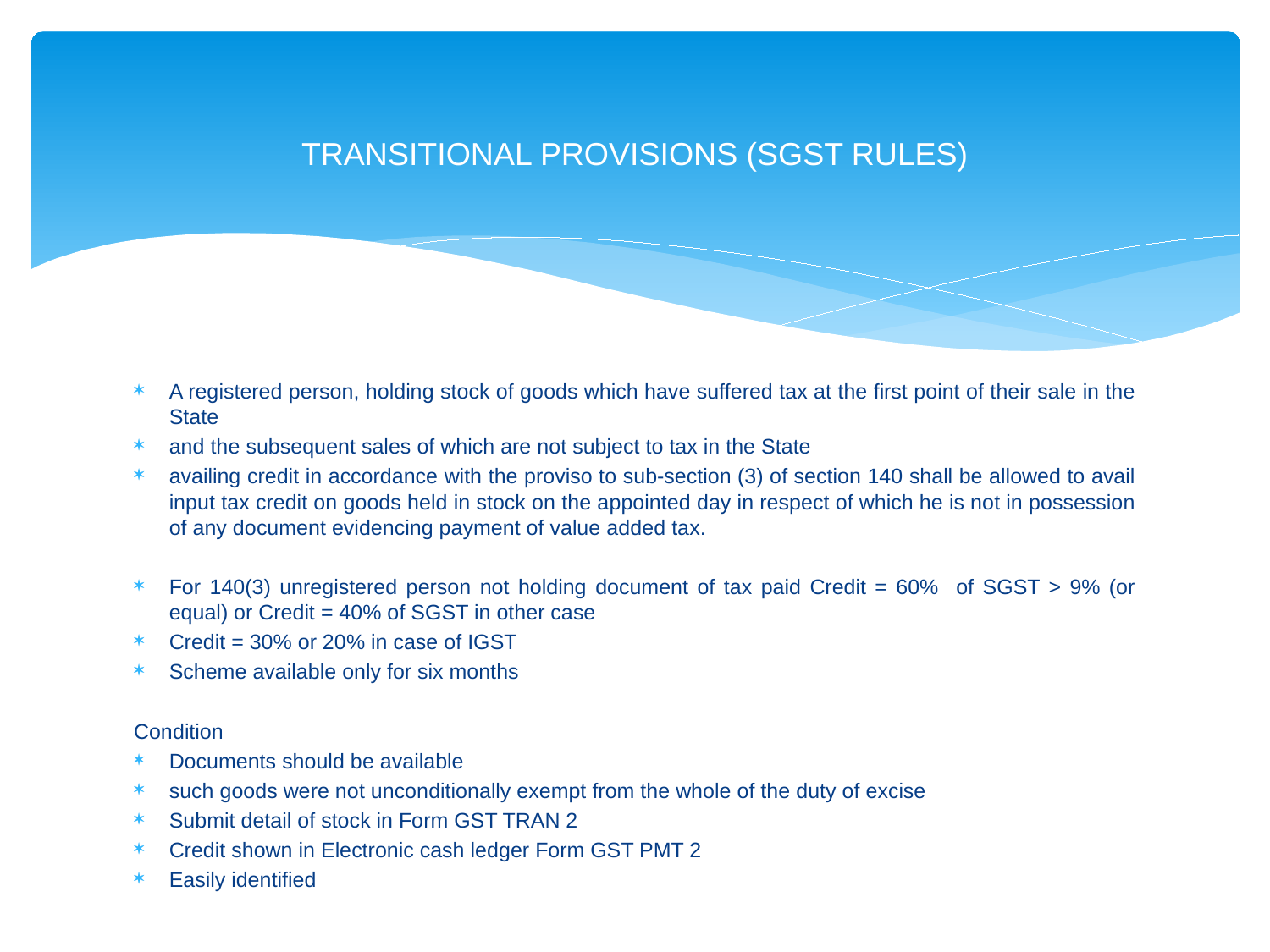

# TRANSITIONAL PROVISIONS (SGST RULES)
A registered person, holding stock of goods which have suffered tax at the first point of their sale in the State
and the subsequent sales of which are not subject to tax in the State
availing credit in accordance with the proviso to sub-section (3) of section 140 shall be allowed to avail input tax credit on goods held in stock on the appointed day in respect of which he is not in possession of any document evidencing payment of value added tax.

For 140(3) unregistered person not holding document of tax paid Credit = 60%  of SGST > 9% (or equal) or Credit = 40% of SGST in other case
Credit = 30% or 20% in case of IGST
Scheme available only for six months

Condition
Documents should be available
such goods were not unconditionally exempt from the whole of the duty of excise
Submit detail of stock in Form GST TRAN 2
Credit shown in Electronic cash ledger Form GST PMT 2
Easily identified